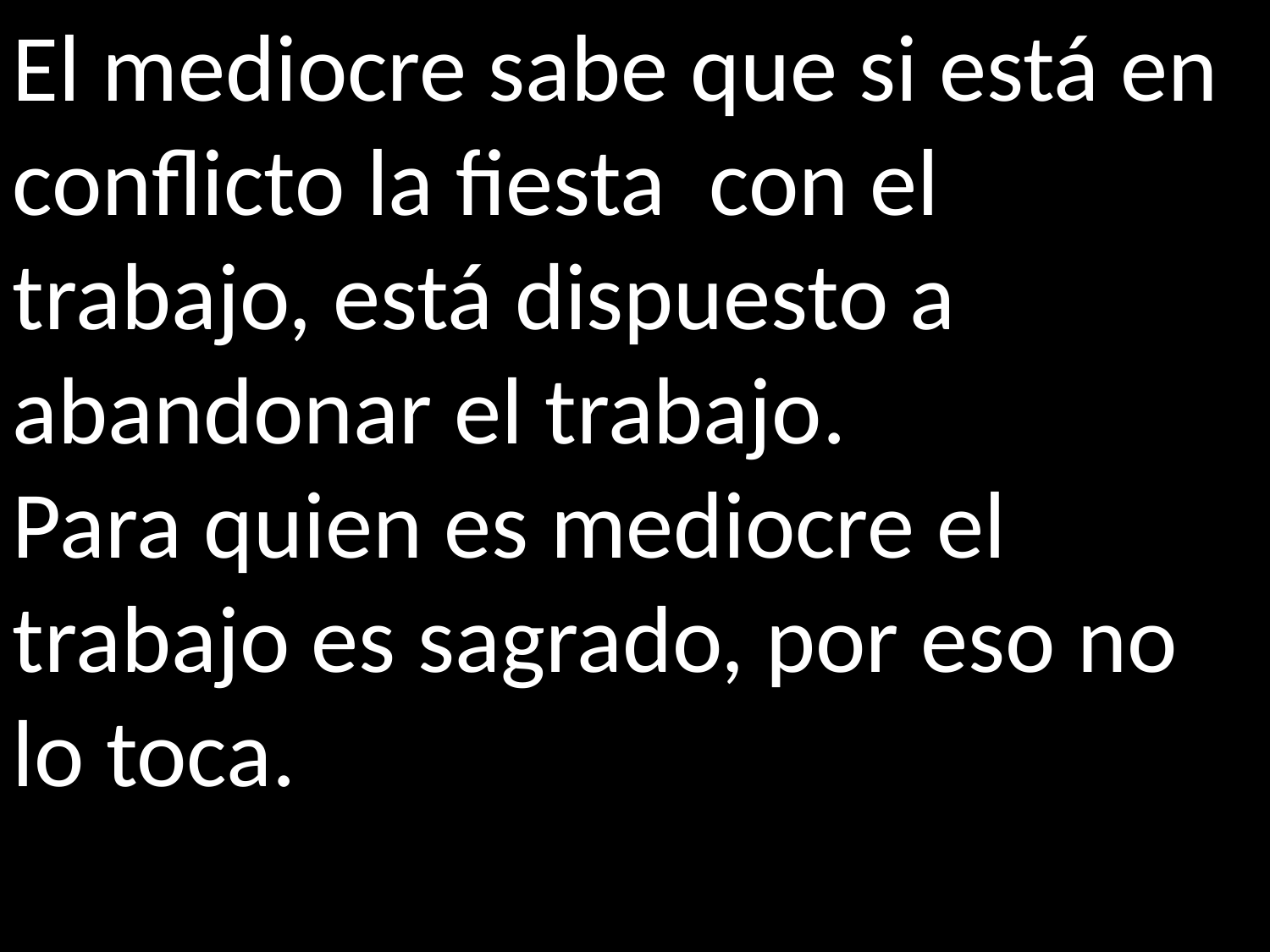

El mediocre sabe que si está en conflicto la fiesta  con el trabajo, está dispuesto a abandonar el trabajo.
Para quien es mediocre el trabajo es sagrado, por eso no lo toca.